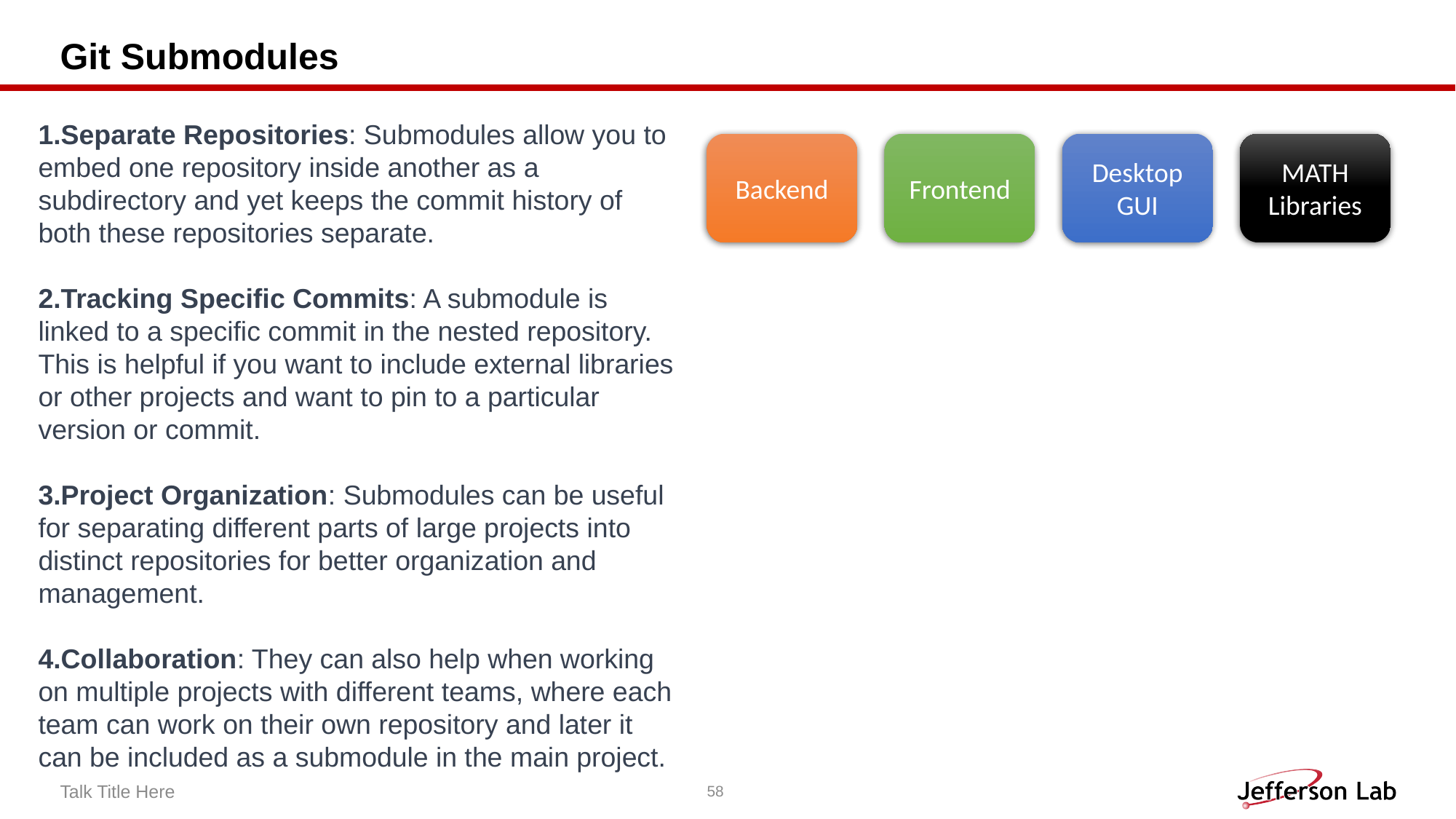

# Git Submodules
Separate Repositories: Submodules allow you to embed one repository inside another as a subdirectory and yet keeps the commit history of both these repositories separate.
Tracking Specific Commits: A submodule is linked to a specific commit in the nested repository. This is helpful if you want to include external libraries or other projects and want to pin to a particular version or commit.
Project Organization: Submodules can be useful for separating different parts of large projects into distinct repositories for better organization and management.
Collaboration: They can also help when working on multiple projects with different teams, where each team can work on their own repository and later it can be included as a submodule in the main project.
Backend
Frontend
Desktop
GUI
MATH
Libraries
Talk Title Here
58